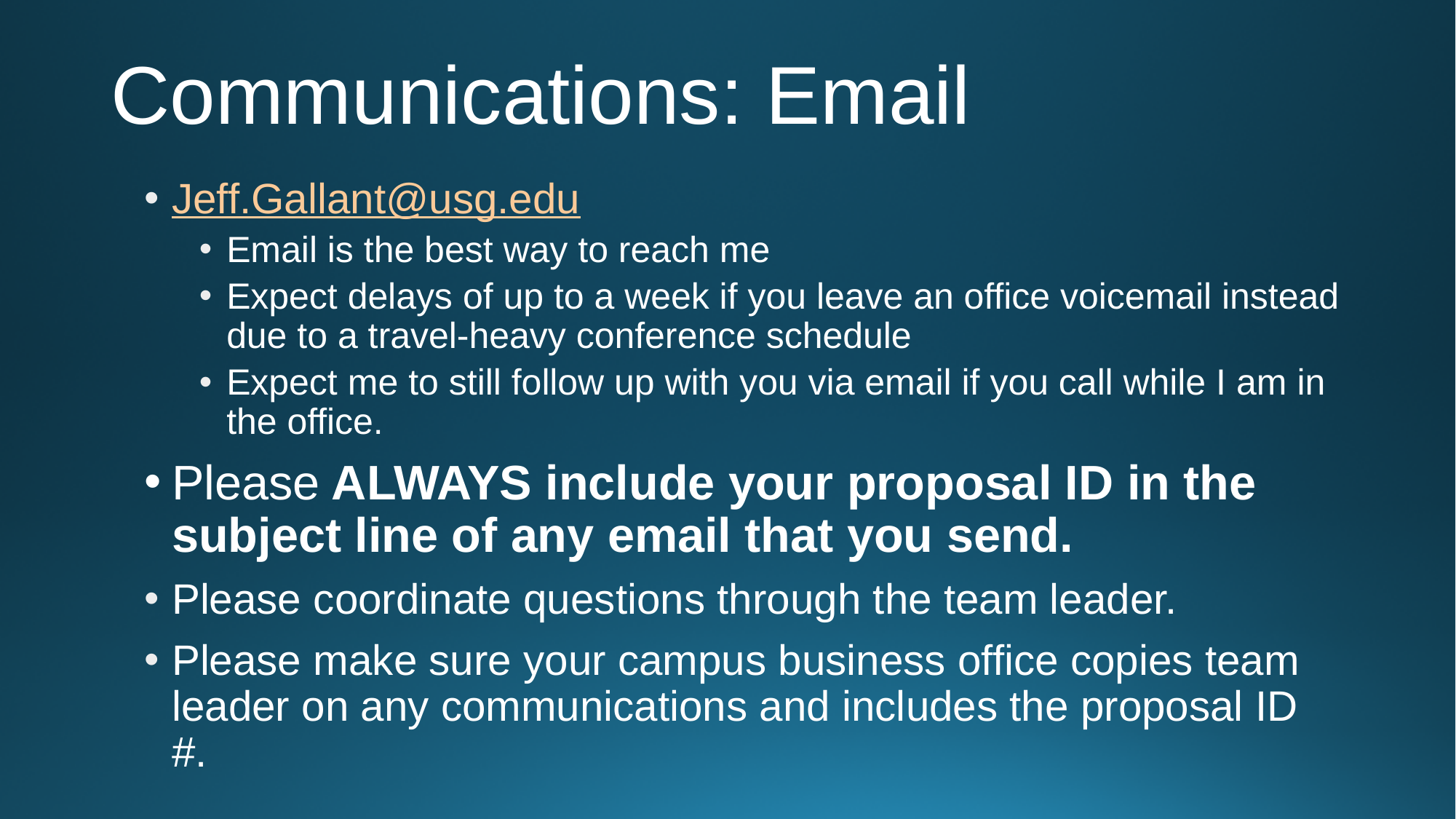

# Communications: Email
Jeff.Gallant@usg.edu
Email is the best way to reach me
Expect delays of up to a week if you leave an office voicemail instead due to a travel-heavy conference schedule
Expect me to still follow up with you via email if you call while I am in the office.
Please ALWAYS include your proposal ID in the subject line of any email that you send.
Please coordinate questions through the team leader.
Please make sure your campus business office copies team leader on any communications and includes the proposal ID #.